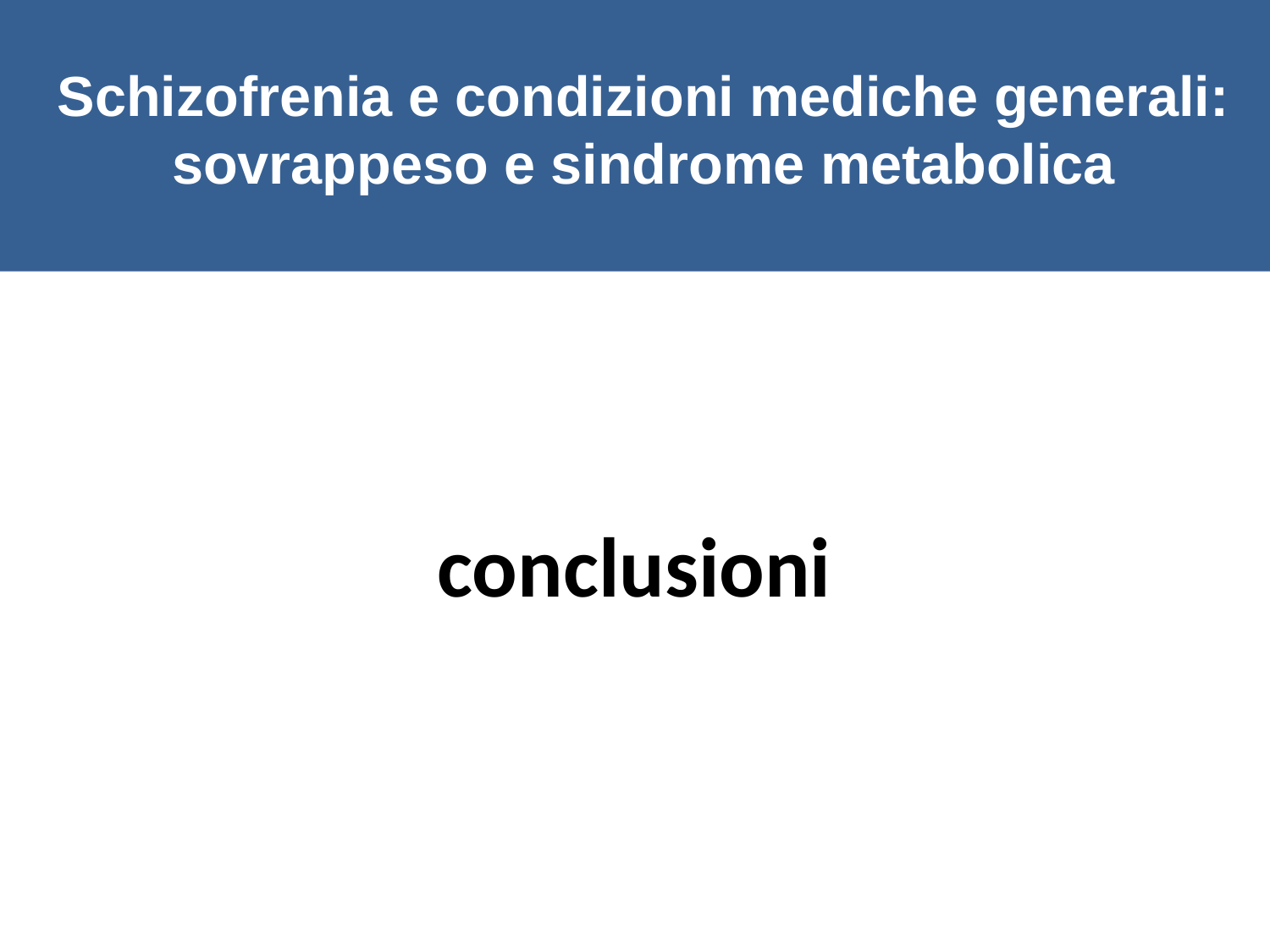

Schizofrenia e condizioni mediche generali:
sovrappeso e sindrome metabolica
conclusioni